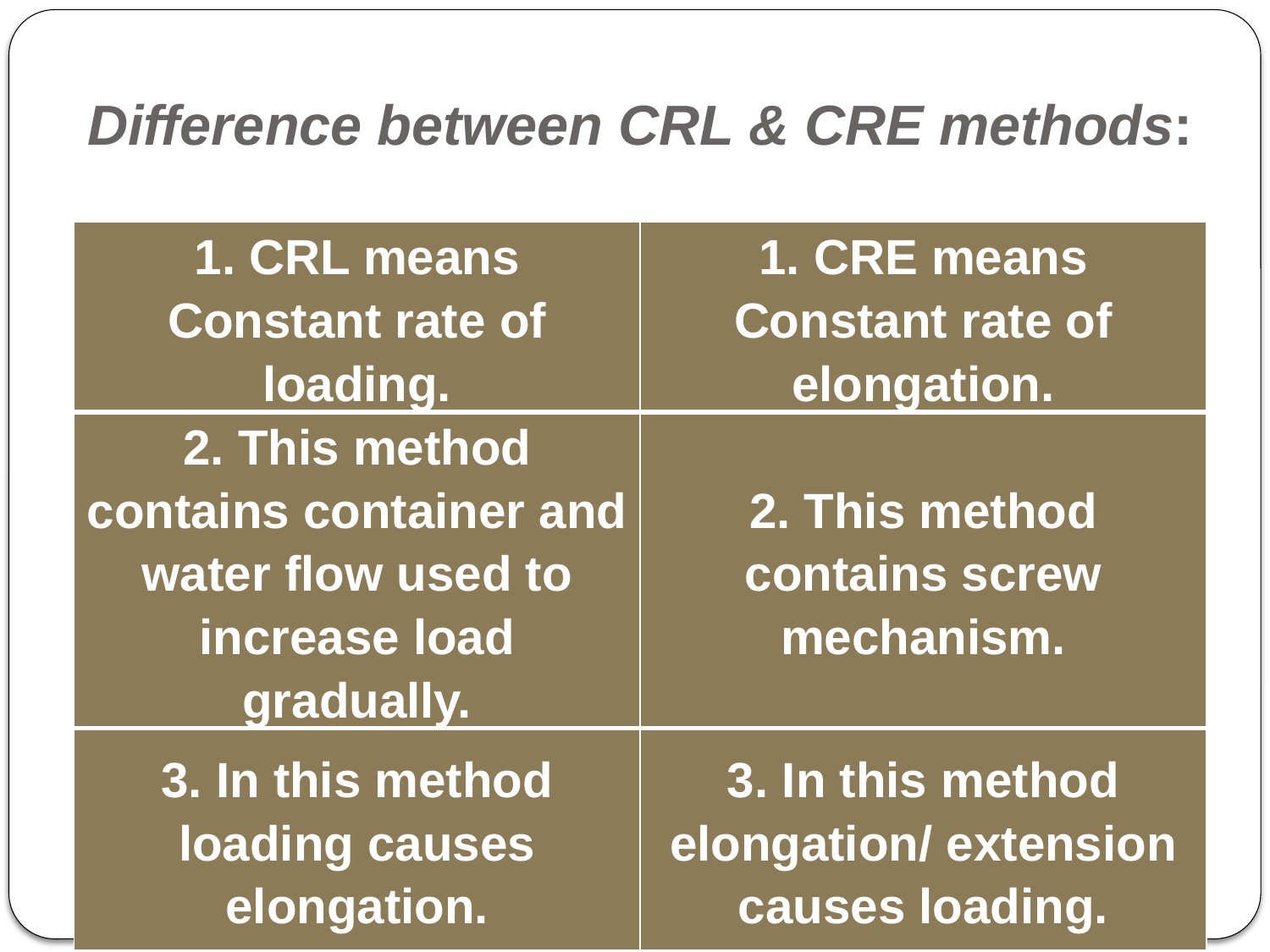

# Difference between CRL & CRE methods:
| 1. CRL means Constant rate of loading. | 1. CRE means Constant rate of elongation. |
| --- | --- |
| 2. This method contains container and water flow used to increase load gradually. | 2. This method contains screw mechanism. |
| 3. In this method loading causes elongation. | 3. In this method elongation/ extension causes loading. |